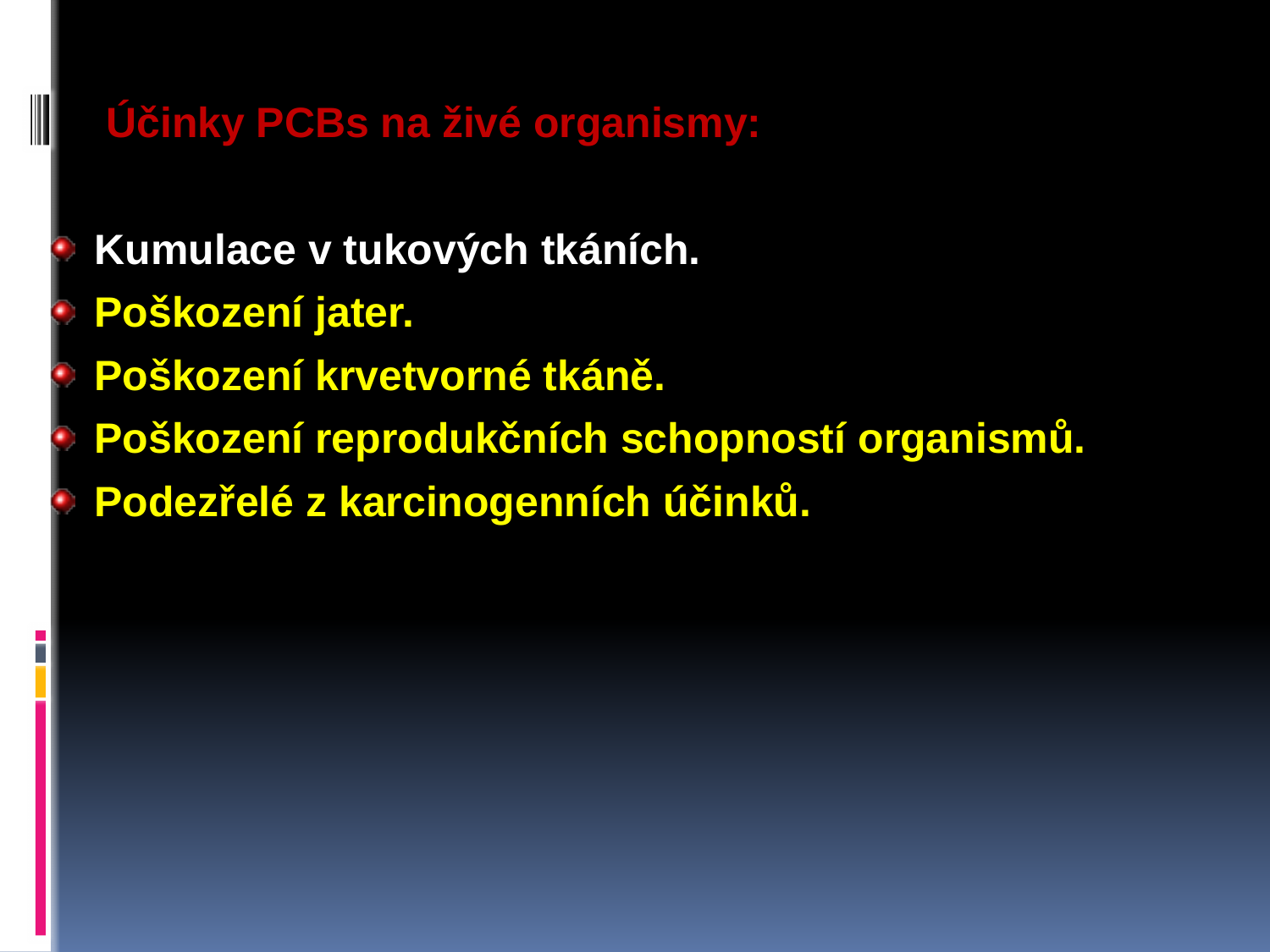

Účinky PCBs na živé organismy:

Kumulace v tukových tkáních.
Poškození jater.
Poškození krvetvorné tkáně.
Poškození reprodukčních schopností organismů.
Podezřelé z karcinogenních účinků.